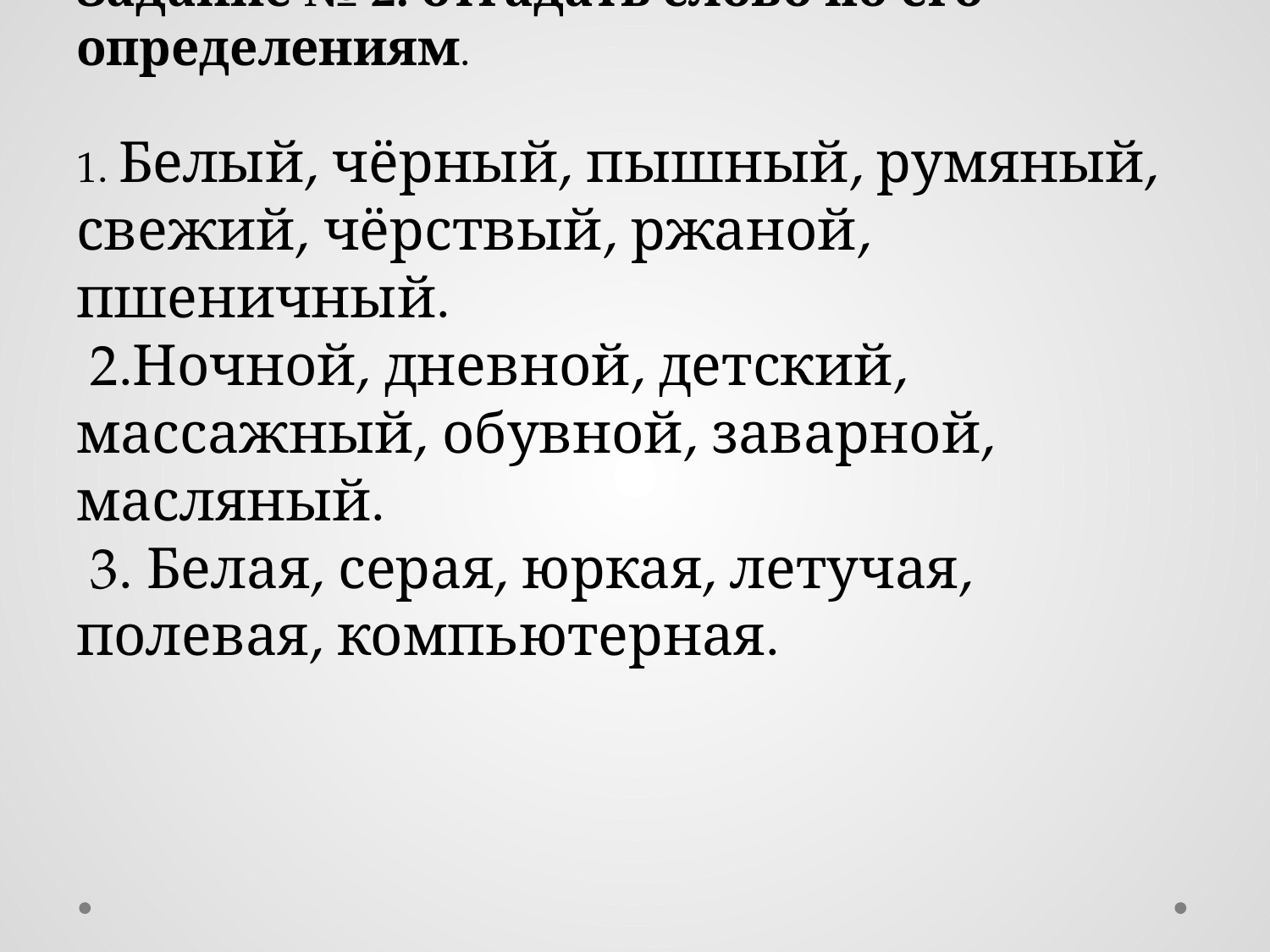

# Задание № 2: отгадать слово по его определениям. 1. Белый, чёрный, пышный, румяный, свежий, чёрствый, ржаной, пшеничный. 2.Ночной, дневной, детский, массажный, обувной, заварной, масляный. 3. Белая, серая, юркая, летучая, полевая, компьютерная.